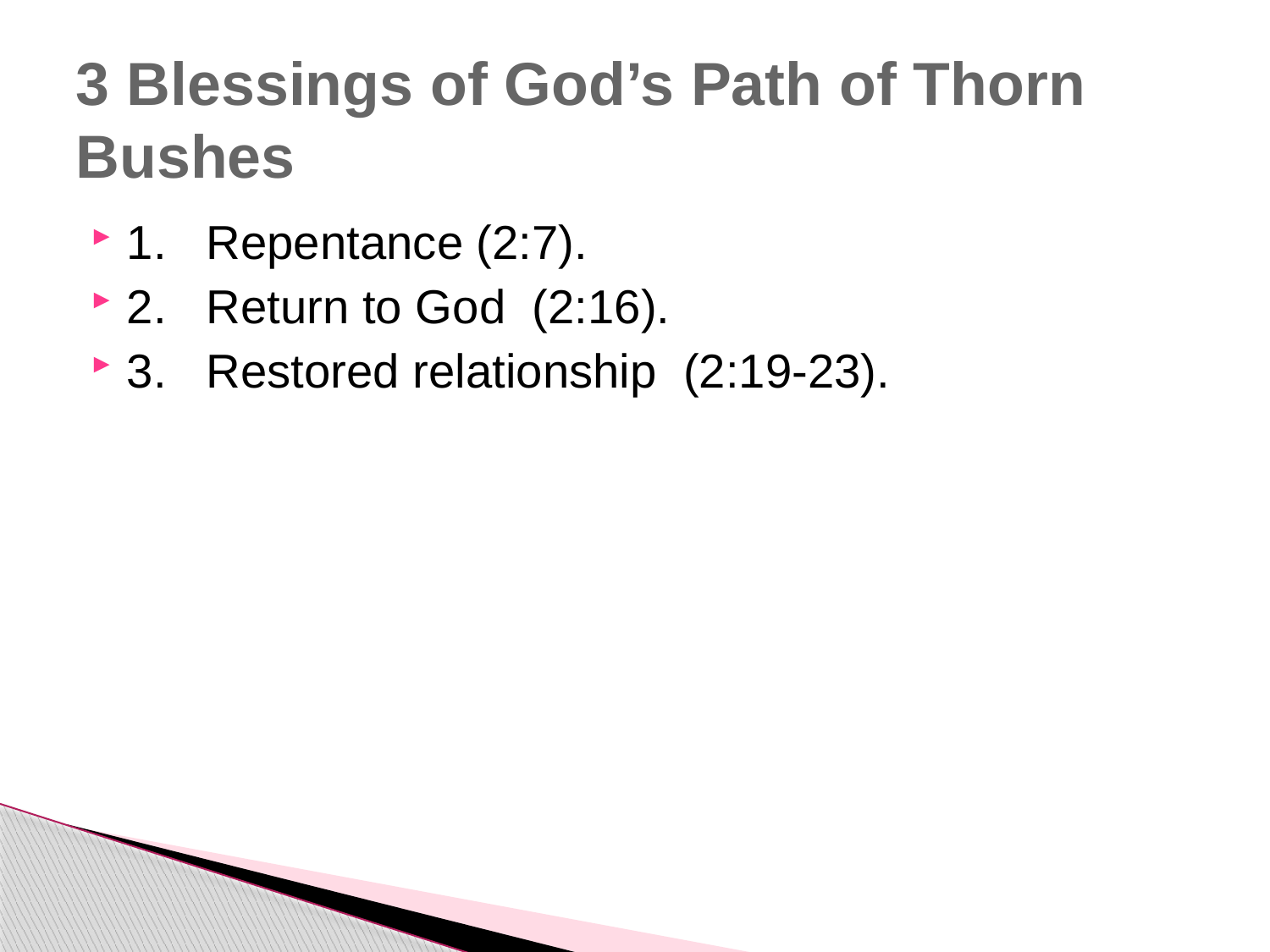

# 3 Blessings of God’s Path of Thorn Bushes
1.   Repentance (2:7).
2.   Return to God  (2:16).
3.   Restored relationship  (2:19-23).